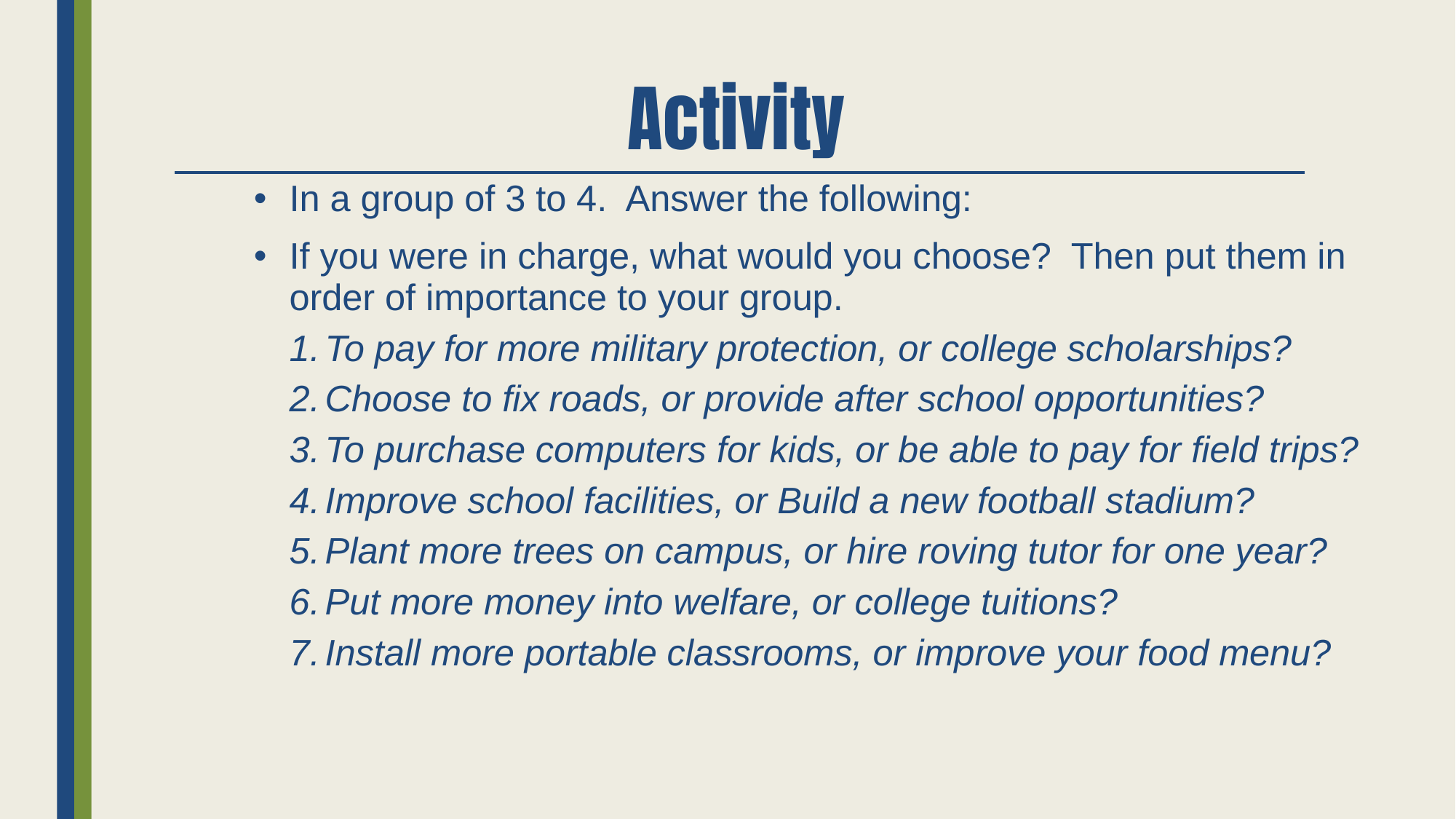

# Activity
In a group of 3 to 4.  Answer the following:
If you were in charge, what would you choose?  Then put them in order of importance to your group.
To pay for more military protection, or college scholarships?
Choose to fix roads, or provide after school opportunities?
To purchase computers for kids, or be able to pay for field trips?
Improve school facilities, or Build a new football stadium?
Plant more trees on campus, or hire roving tutor for one year?
Put more money into welfare, or college tuitions?
Install more portable classrooms, or improve your food menu?